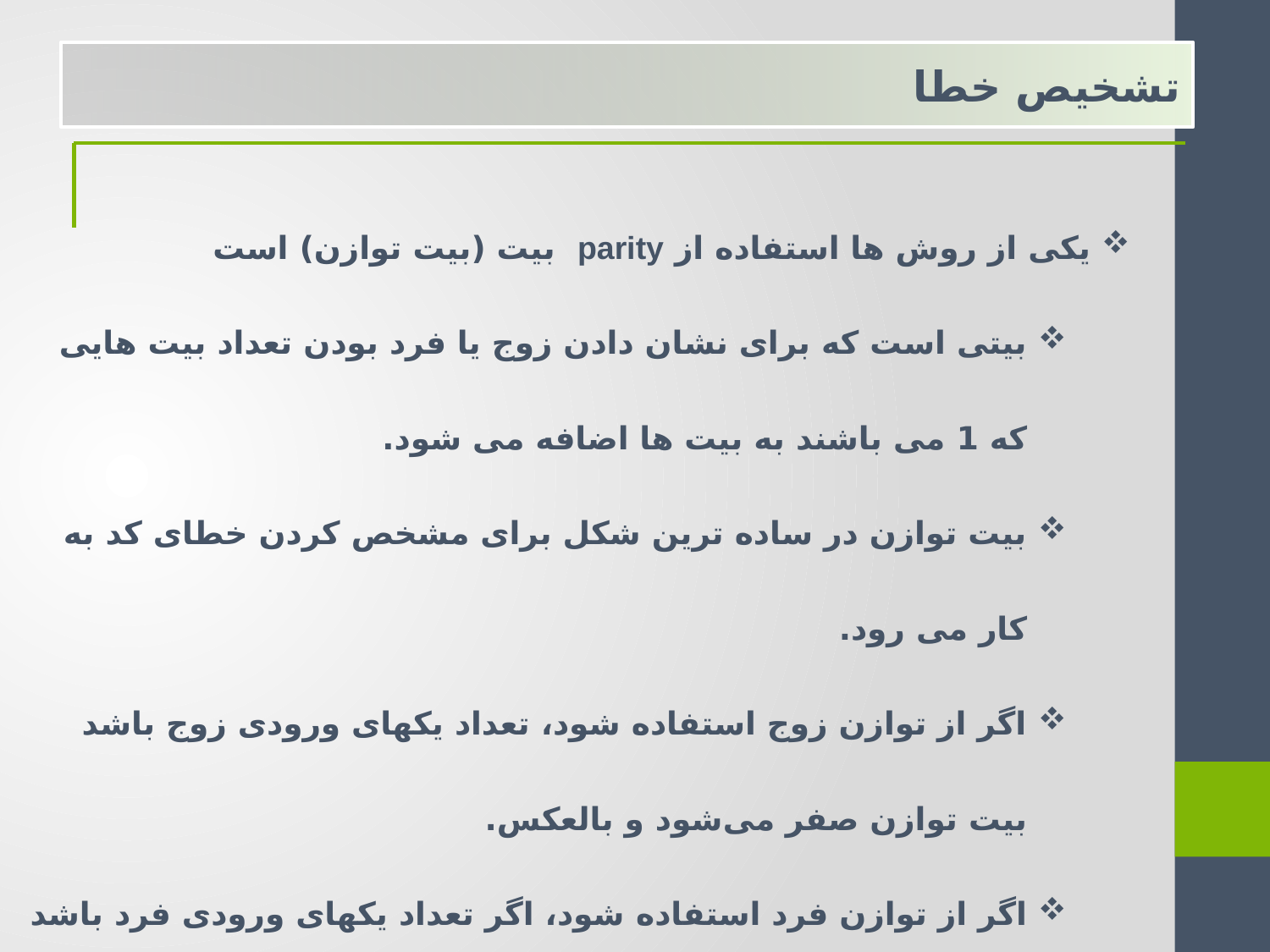

تشخیص خطا
یکی از روش ها استفاده از parity  بیت (بیت توازن) است
بیتی است که برای نشان دادن زوج یا فرد بودن تعداد بیت هایی که 1 می باشند به بیت ها اضافه می شود.
بیت توازن در ساده ترین شکل برای مشخص کردن خطای کد به کار می رود.
اگر از توازن زوج استفاده شود، تعداد یکهای ورودی زوج باشد بیت توازن صفر می‌شود و بالعکس.
اگر از توازن فرد استفاده ‌شود، اگر تعداد یکهای ورودی فرد باشد بیت توازن صفر می‌شود و بالعکس.